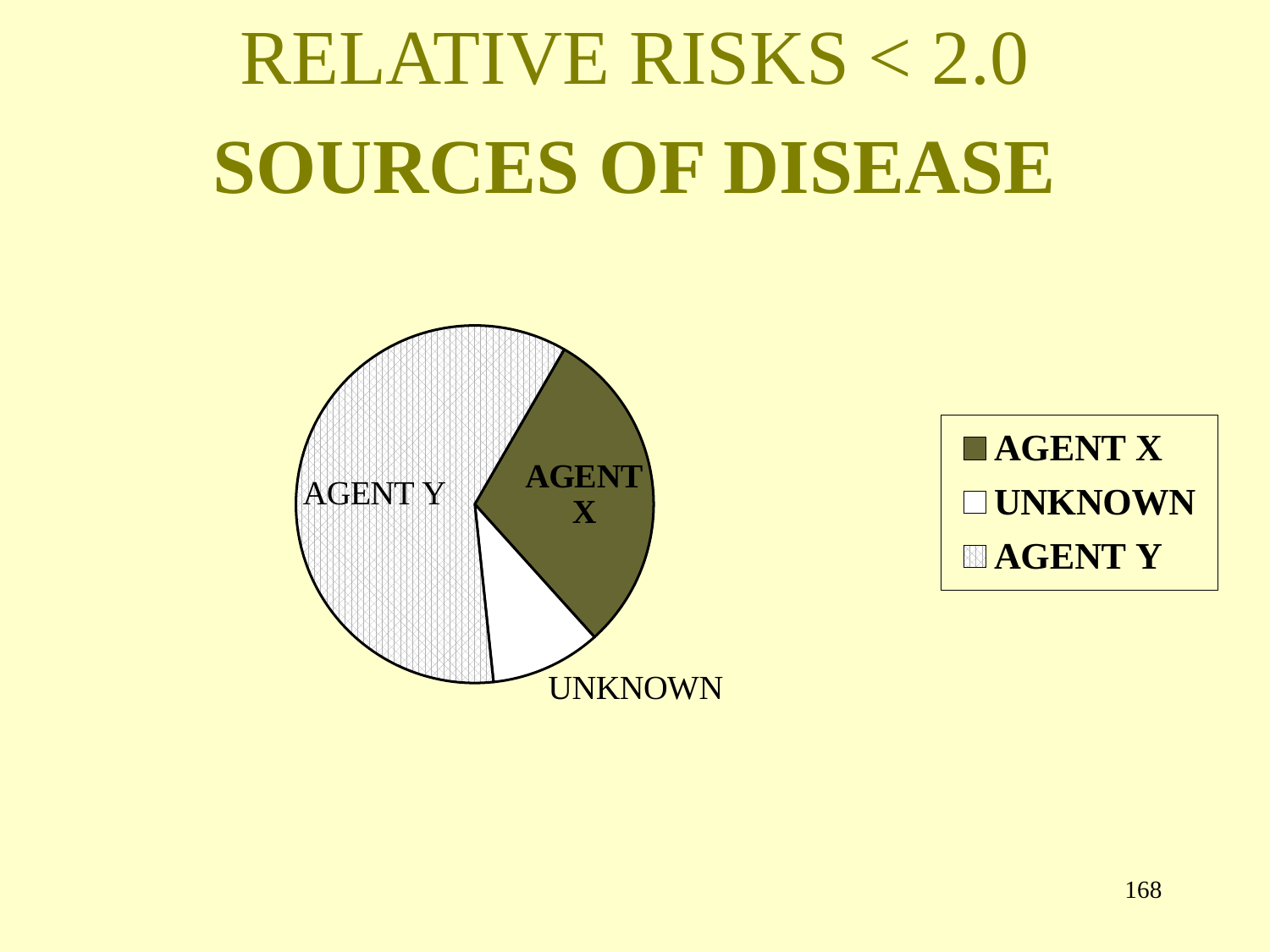

RELATIVE RISKS < 2.0
SOURCES OF DISEASE

### Chart

| Category | AGENT Y | UNKNOWN | AGENT X |
|---|---|---|---|
| AGENT X | 30.0 | None | None |
| UNKNOWN | 10.0 | None | None |
| AGENT Y | 60.0 | None | None |
168